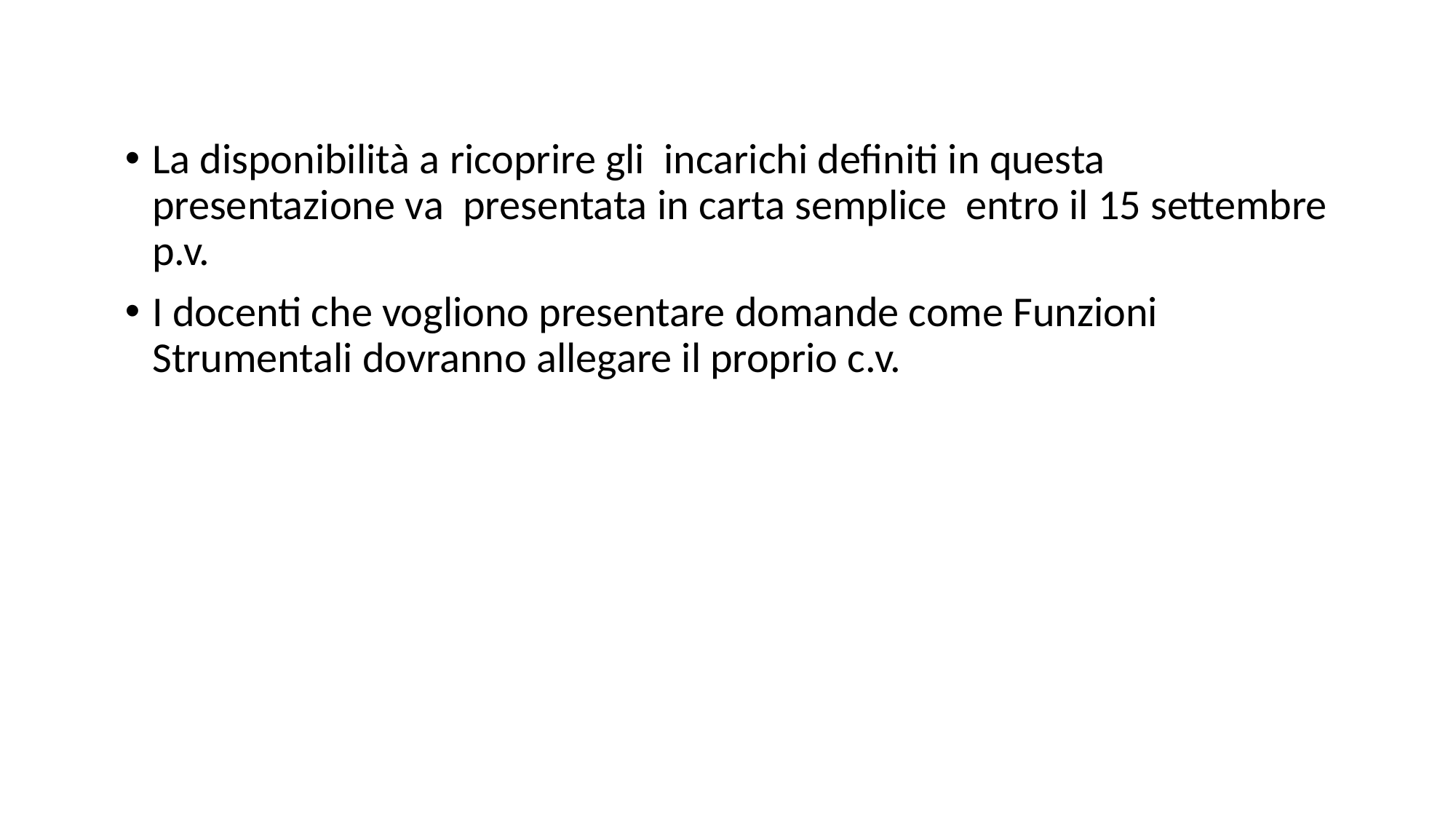

La disponibilità a ricoprire gli  incarichi definiti in questa presentazione va  presentata in carta semplice  entro il 15 settembre p.v.
I docenti che vogliono presentare domande come Funzioni Strumentali dovranno allegare il proprio c.v.